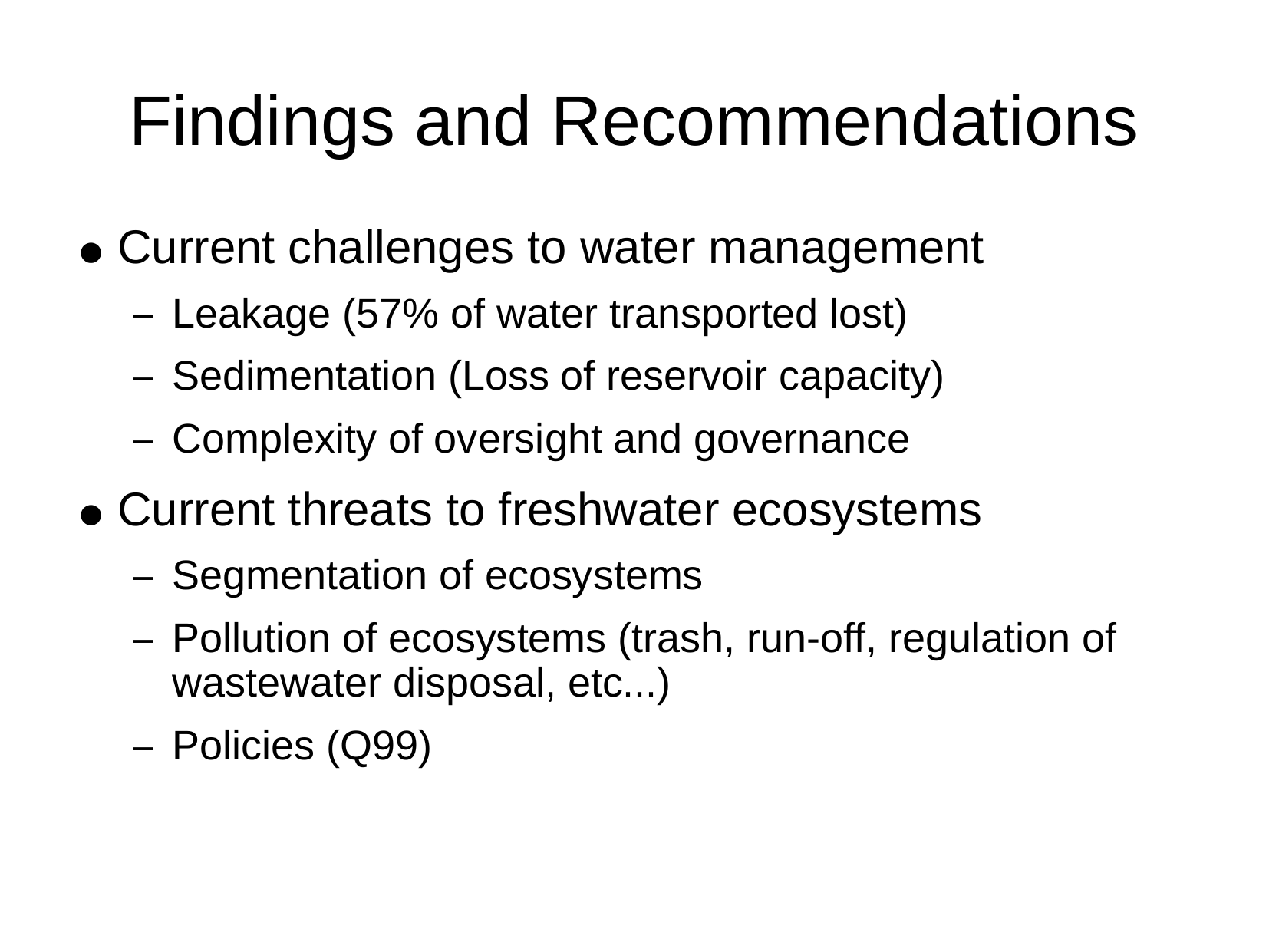

Findings and Recommendations
Current challenges to water management
Leakage (57% of water transported lost)
Sedimentation (Loss of reservoir capacity)
Complexity of oversight and governance
Current threats to freshwater ecosystems
Segmentation of ecosystems
Pollution of ecosystems (trash, run-off, regulation of wastewater disposal, etc...)
Policies (Q99)